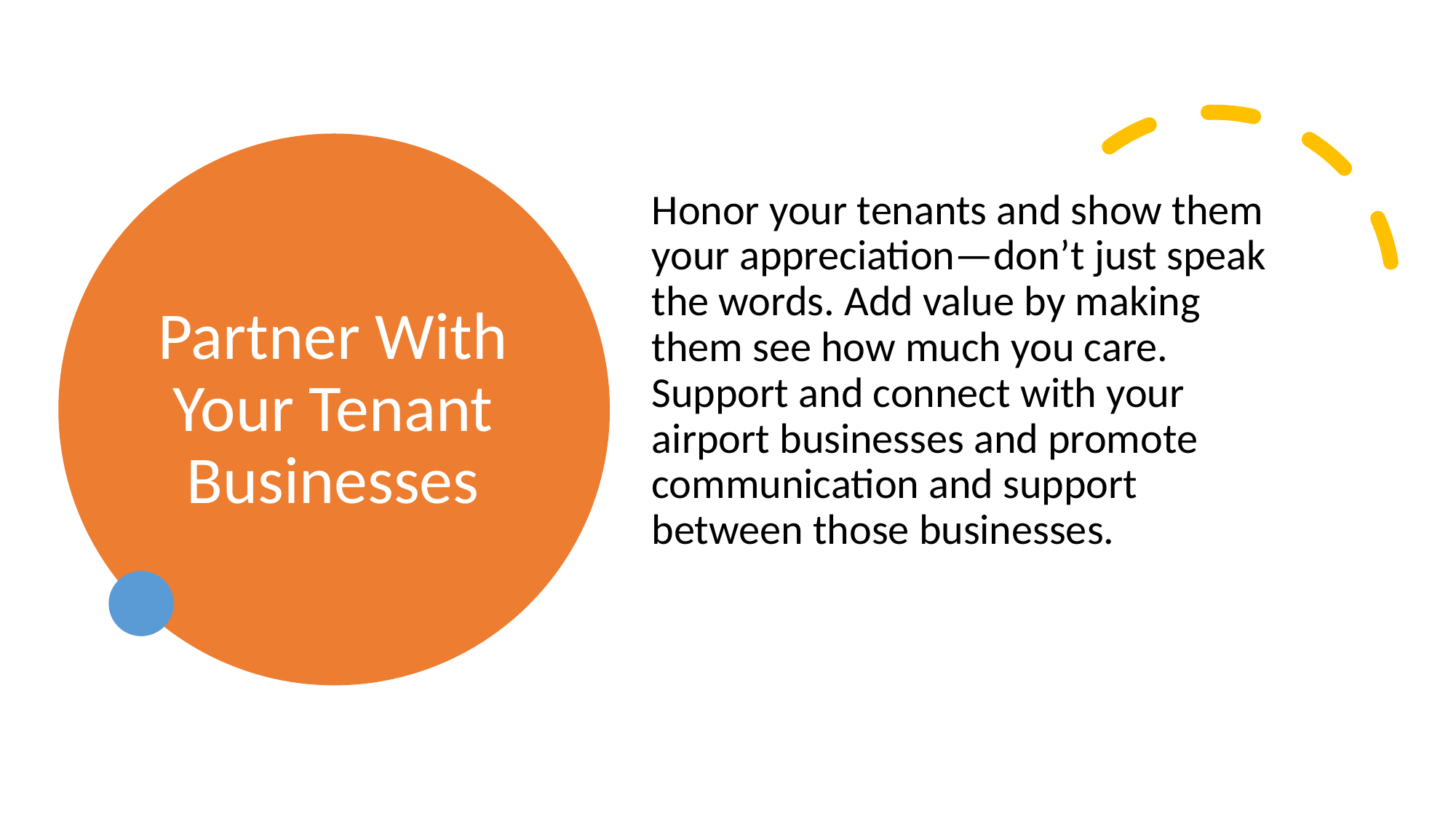

# Partner With Your Tenant Businesses
Honor your tenants and show them your appreciation—don’t just speak the words. Add value by making them see how much you care. Support and connect with your airport businesses and promote communication and support between those businesses.